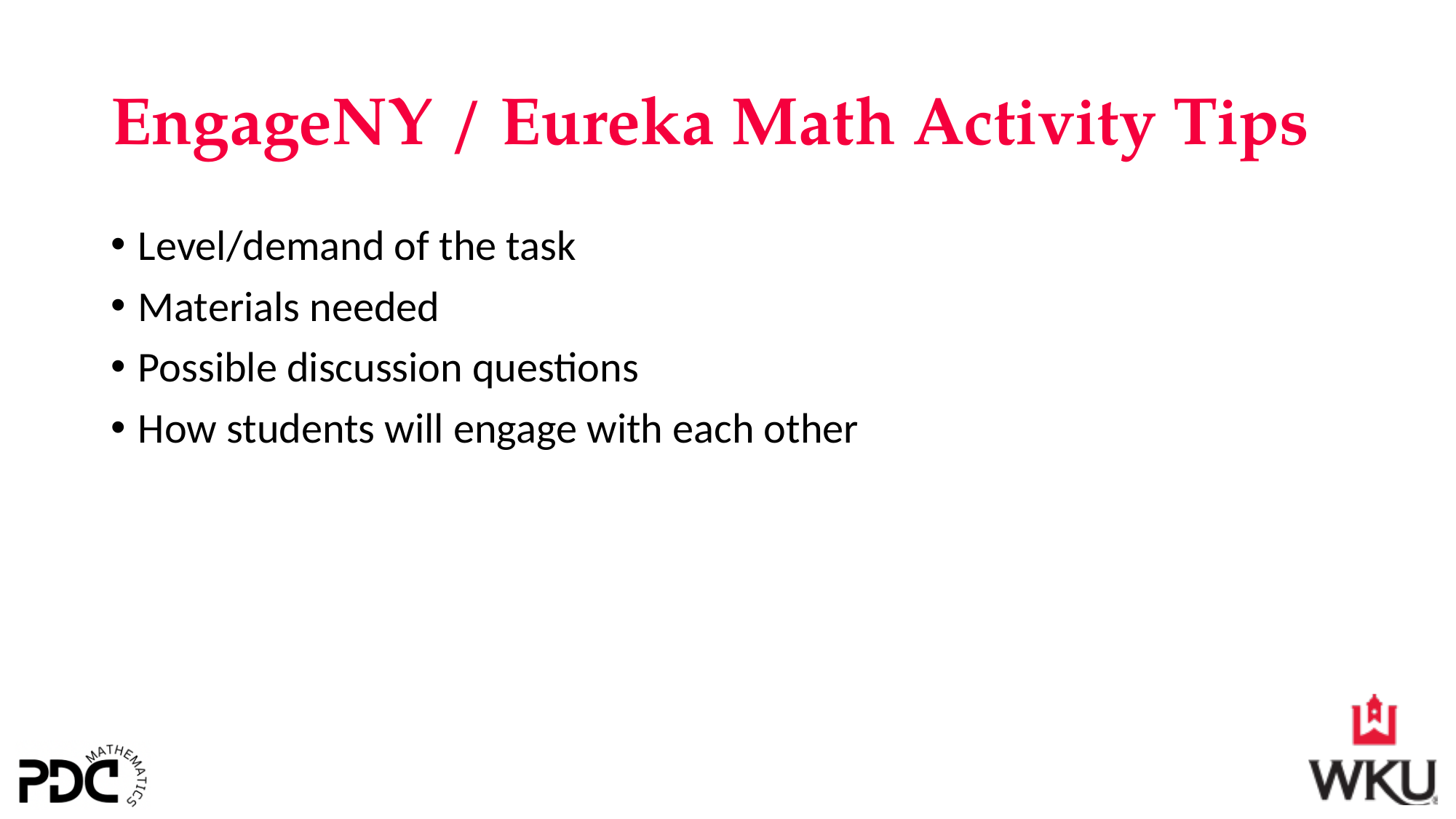

# EngageNY / Eureka Math Activity Tips
Level/demand of the task
Materials needed
Possible discussion questions
How students will engage with each other